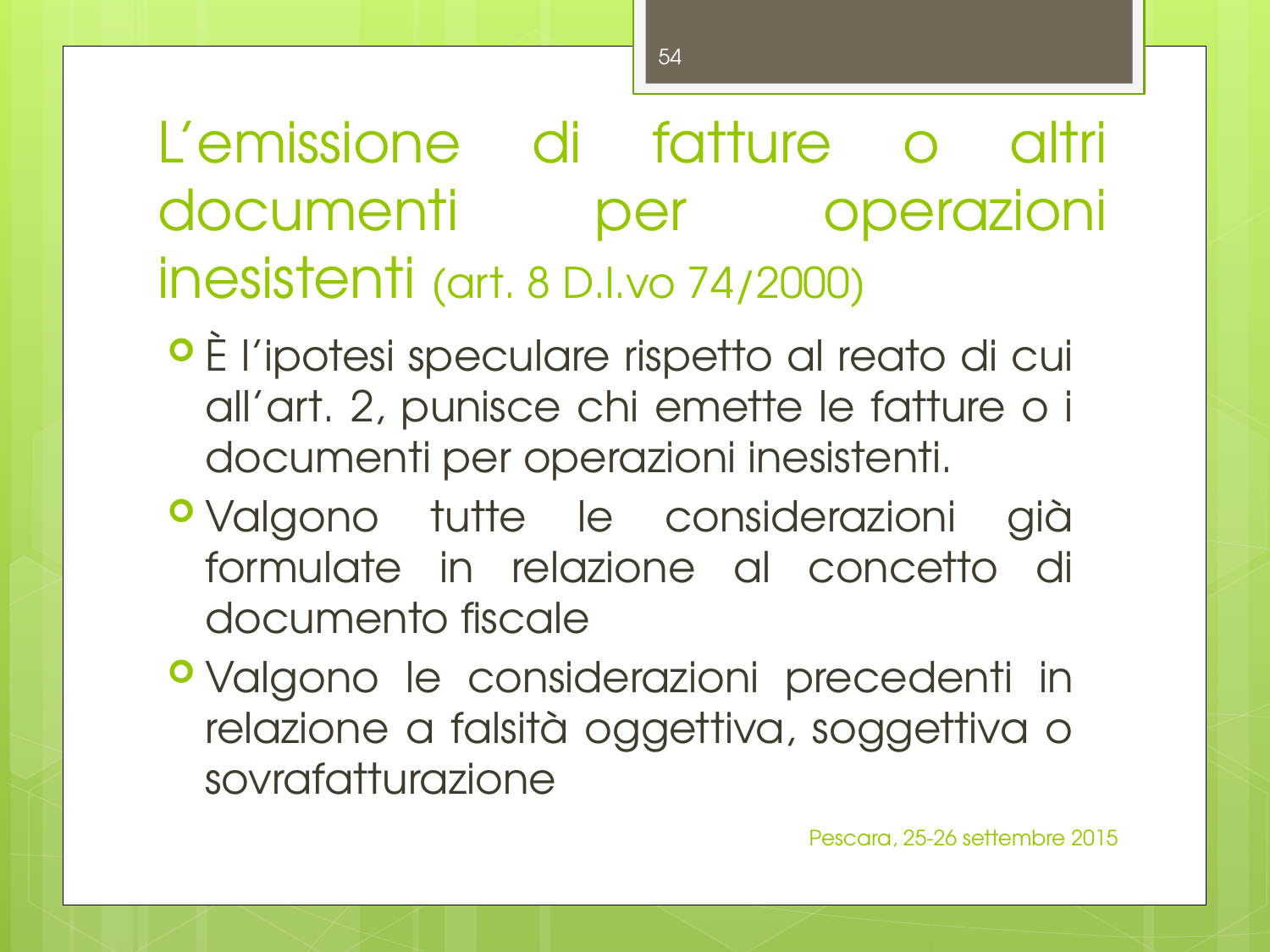

54
# L’emissione di fatture o altri documenti per operazioni inesistenti (art. 8 D.l.vo 74/2000)
È l’ipotesi speculare rispetto al reato di cui all’art. 2, punisce chi emette le fatture o i documenti per operazioni inesistenti.
Valgono tutte le considerazioni già formulate in relazione al concetto di documento fiscale
Valgono le considerazioni precedenti in relazione a falsità oggettiva, soggettiva o sovrafatturazione
Pescara, 25-26 settembre 2015